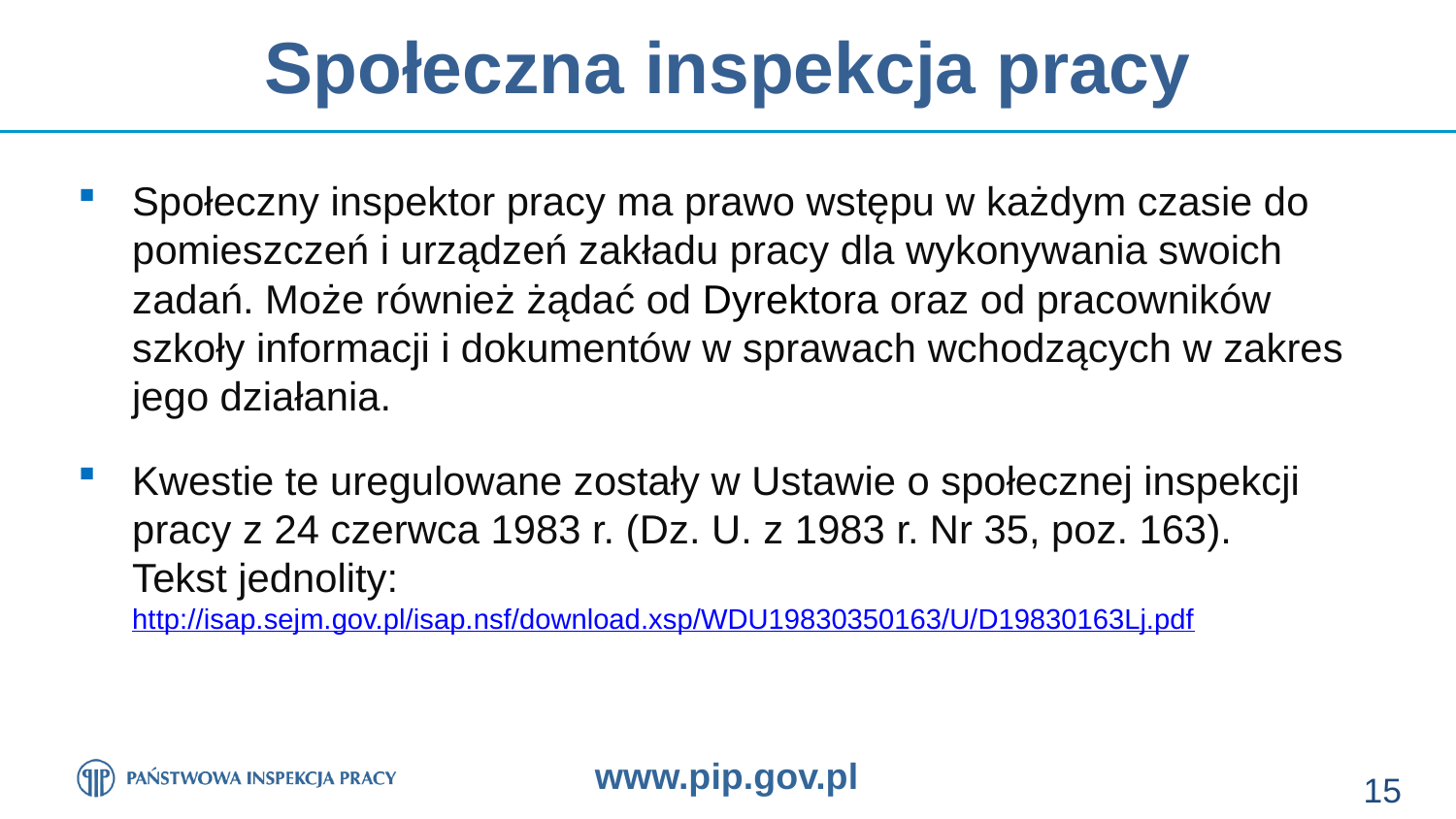

# Społeczna inspekcja pracy
Społeczny inspektor pracy ma prawo wstępu w każdym czasie do pomieszczeń i urządzeń zakładu pracy dla wykonywania swoich zadań. Może również żądać od Dyrektora oraz od pracowników szkoły informacji i dokumentów w sprawach wchodzących w zakres jego działania.
Kwestie te uregulowane zostały w Ustawie o społecznej inspekcji pracy z 24 czerwca 1983 r. (Dz. U. z 1983 r. Nr 35, poz. 163).
Tekst jednolity:  http://isap.sejm.gov.pl/isap.nsf/download.xsp/WDU19830350163/U/D19830163Lj.pdf